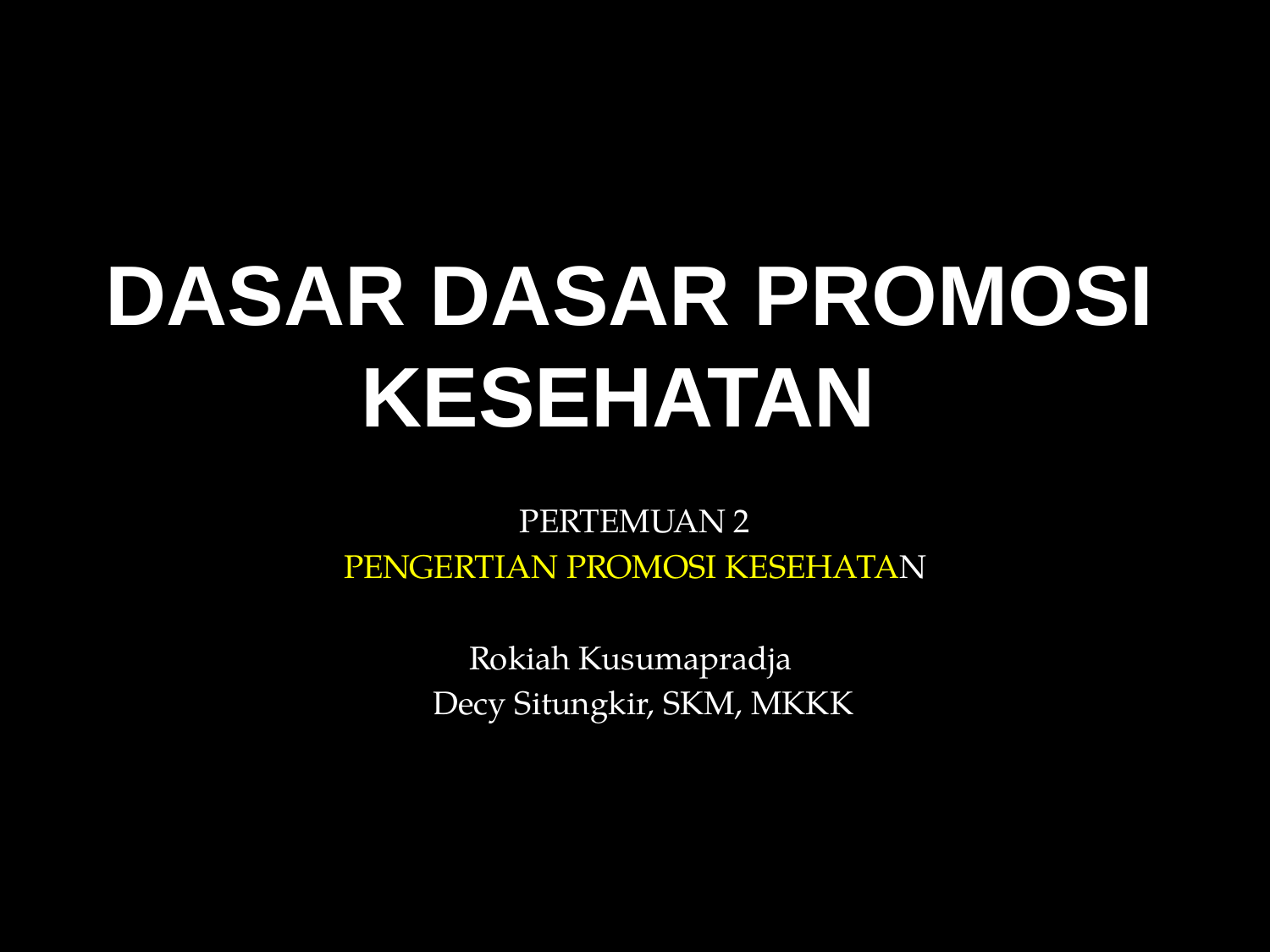

# DASAR DASAR PROMOSI KESEHATAN
PERTEMUAN 2
PENGERTIAN PROMOSI KESEHATAN

Rokiah Kusumapradja
  Decy Situngkir, SKM, MKKK